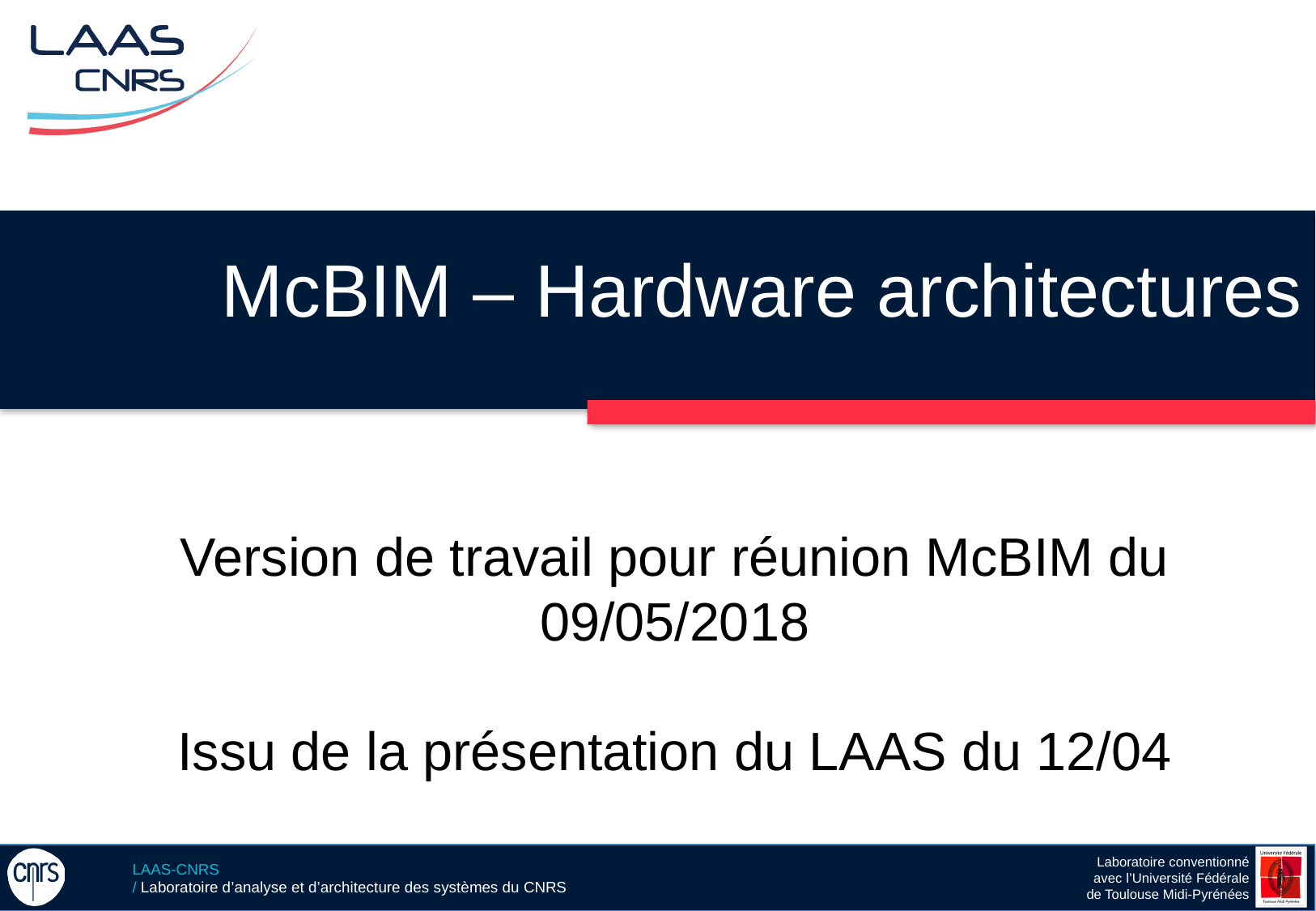

# McBIM – Hardware architectures
Version de travail pour réunion McBIM du 09/05/2018

Issu de la présentation du LAAS du 12/04